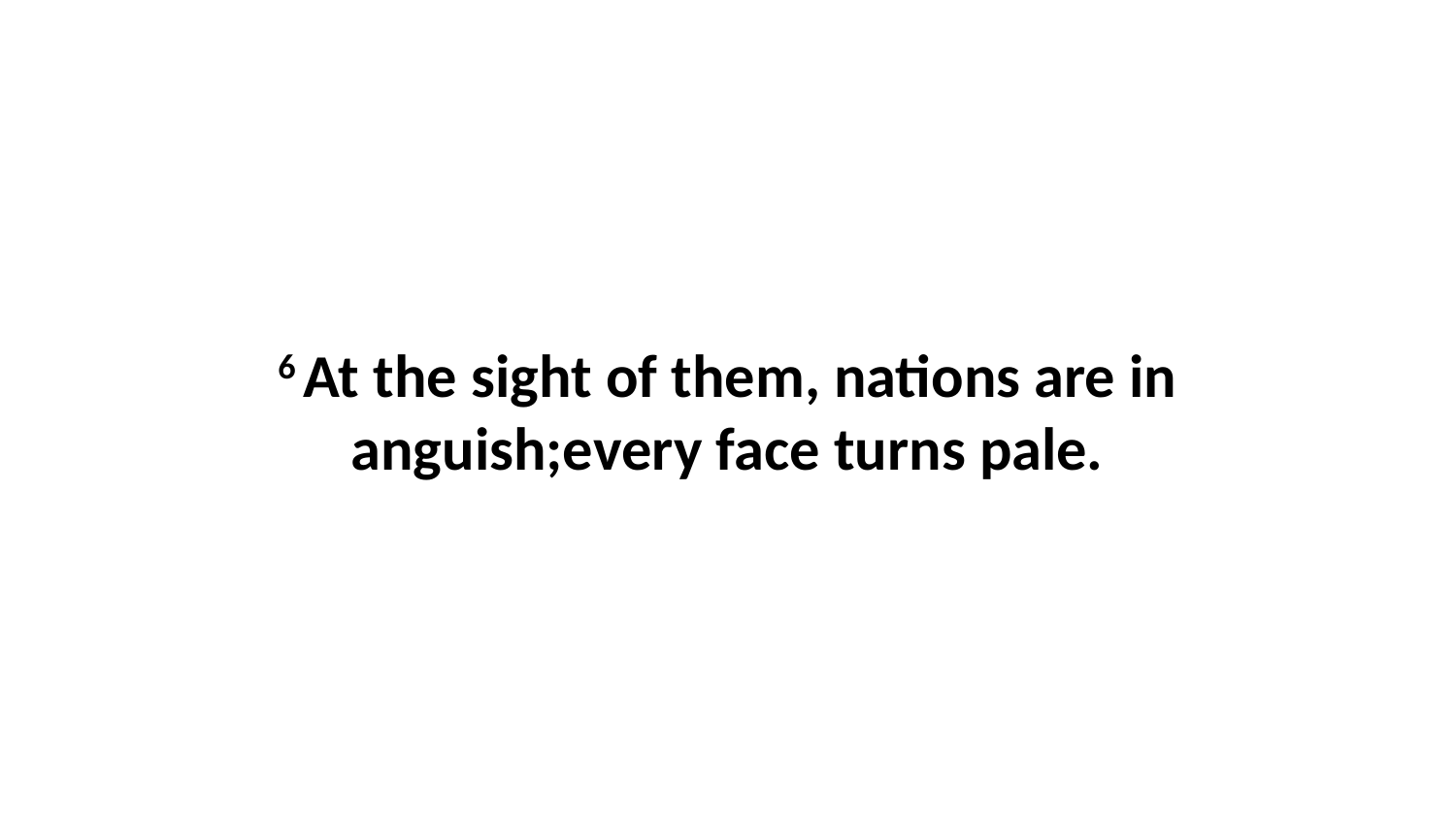

6 At the sight of them, nations are in anguish;every face turns pale.